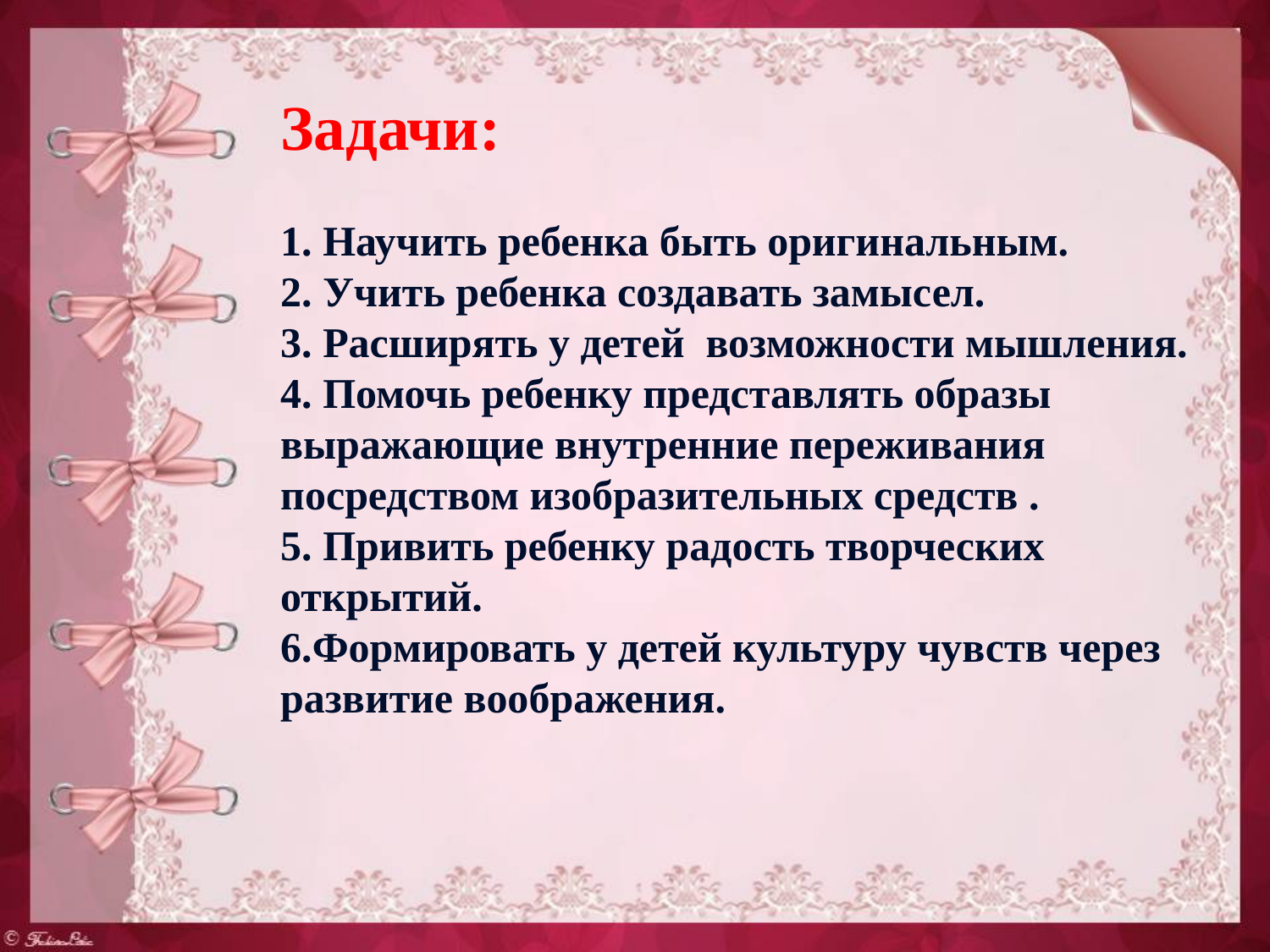

Задачи:

1. Научить ребенка быть оригинальным.
2. Учить ребенка создавать замысел.
3. Расширять у детей  возможности мышления.
4. Помочь ребенку представлять образы выражающие внутренние переживания посредством изобразительных средств .
5. Привить ребенку радость творческих открытий.
6.Формировать у детей культуру чувств через развитие воображения.